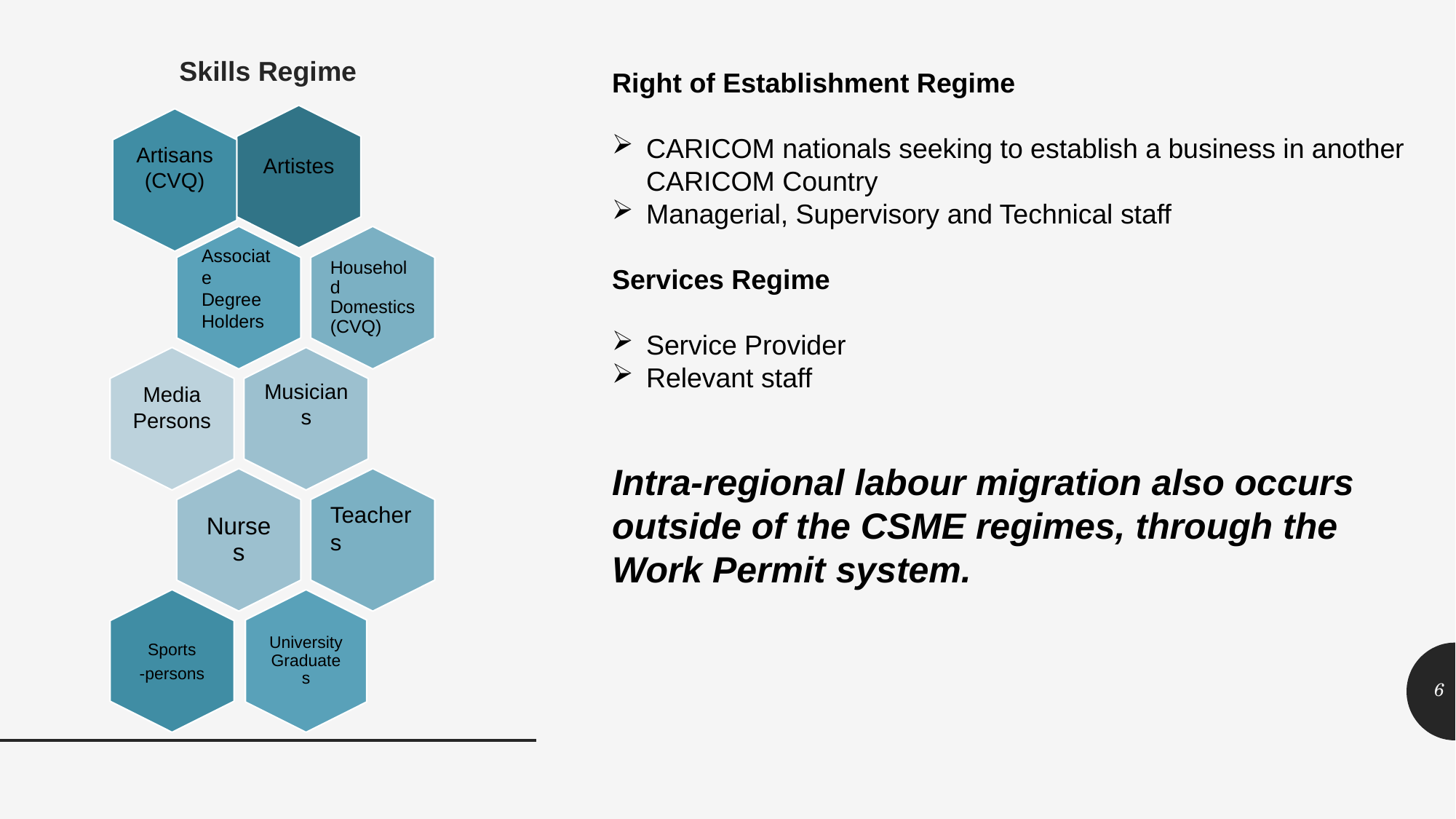

Skills Regime

Right of Establishment Regime

CARICOM nationals seeking to establish a business in another CARICOM Country
Managerial, Supervisory and Technical staff

Services Regime

Service Provider
Relevant staff

Intra-regional labour migration also occurs outside of the CSME regimes, through the Work Permit system.

Artistes

Artisans (CVQ)

Associate Degree Holders

Household Domestics (CVQ)

Media Persons

Nurses
Teachers

University Graduates
Musicians

Sports
-persons

6